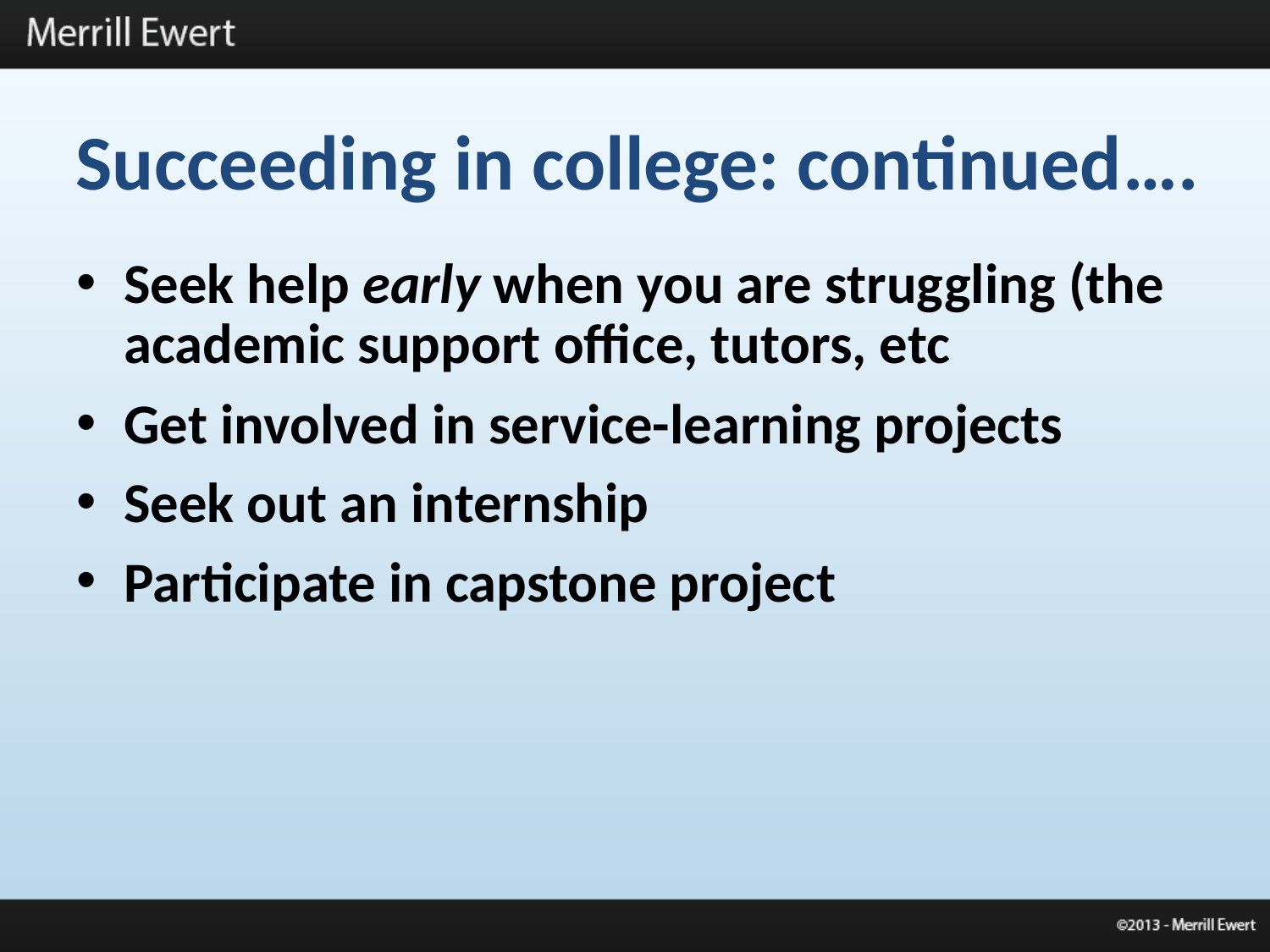

# Succeeding in college: continued….
Seek help early when you are struggling (the academic support office, tutors, etc
Get involved in service-learning projects
Seek out an internship
Participate in capstone project